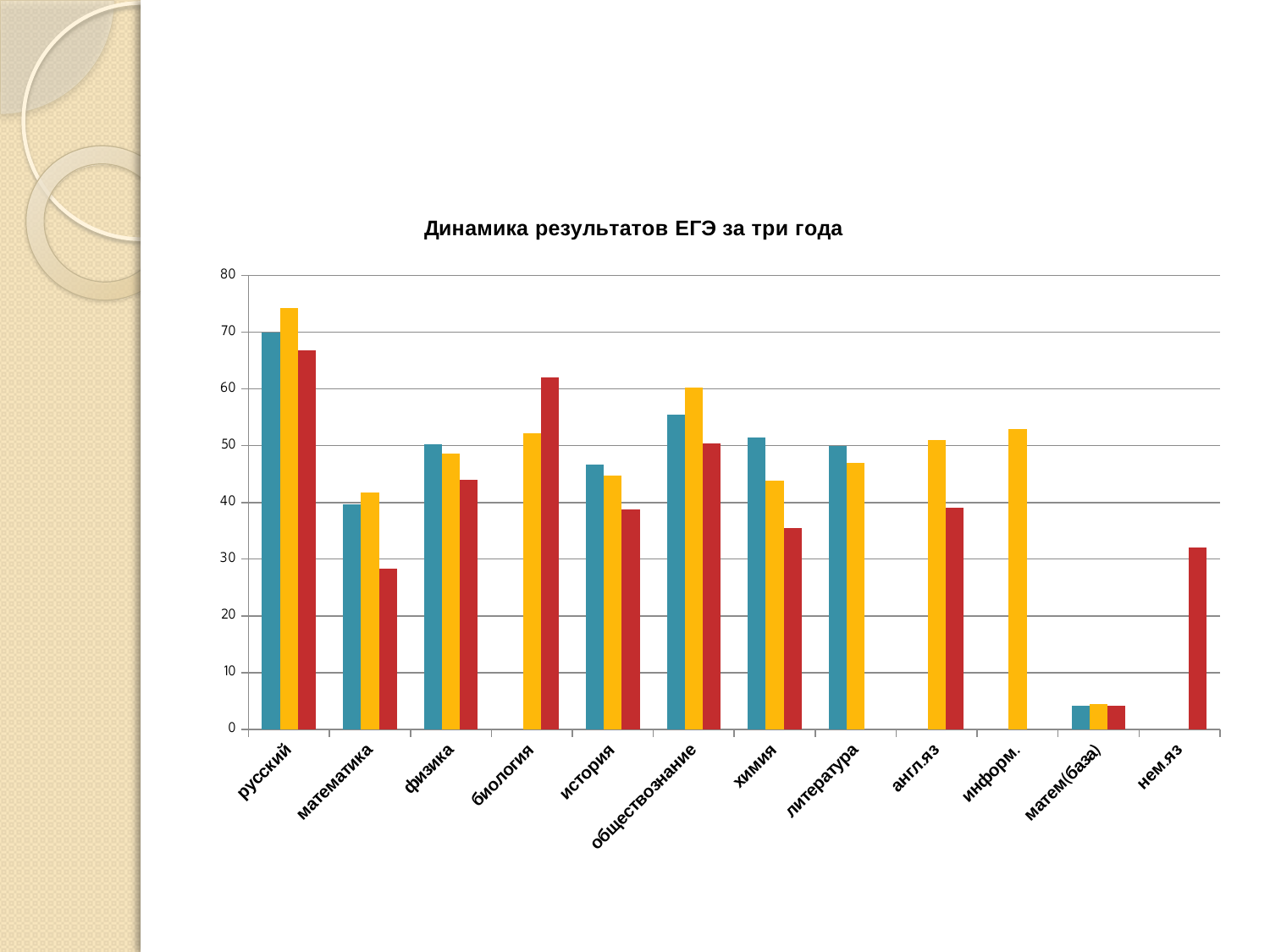

#

### Chart: Динамика результатов ЕГЭ за три года

| Category | 2015 | 2016 | 2017 |
|---|---|---|---|
| русский | 69.9 | 74.2 | 66.8 |
| математика | 39.6 | 41.7 | 28.3 |
| физика | 50.3 | 48.6 | 44.0 |
| биология | None | 52.2 | 62.0 |
| история | 46.6 | 44.8 | 38.7 |
| обществознание | 55.5 | 60.2 | 50.4 |
| химия | 51.5 | 43.8 | 35.5 |
| литература | 50.0 | 47.0 | None |
| англ.яз | None | 51.0 | 39.0 |
| информ. | None | 53.0 | None |
| матем(база) | 4.1 | 4.5 | 4.1 |
| нем.яз | None | None | 32.0 |